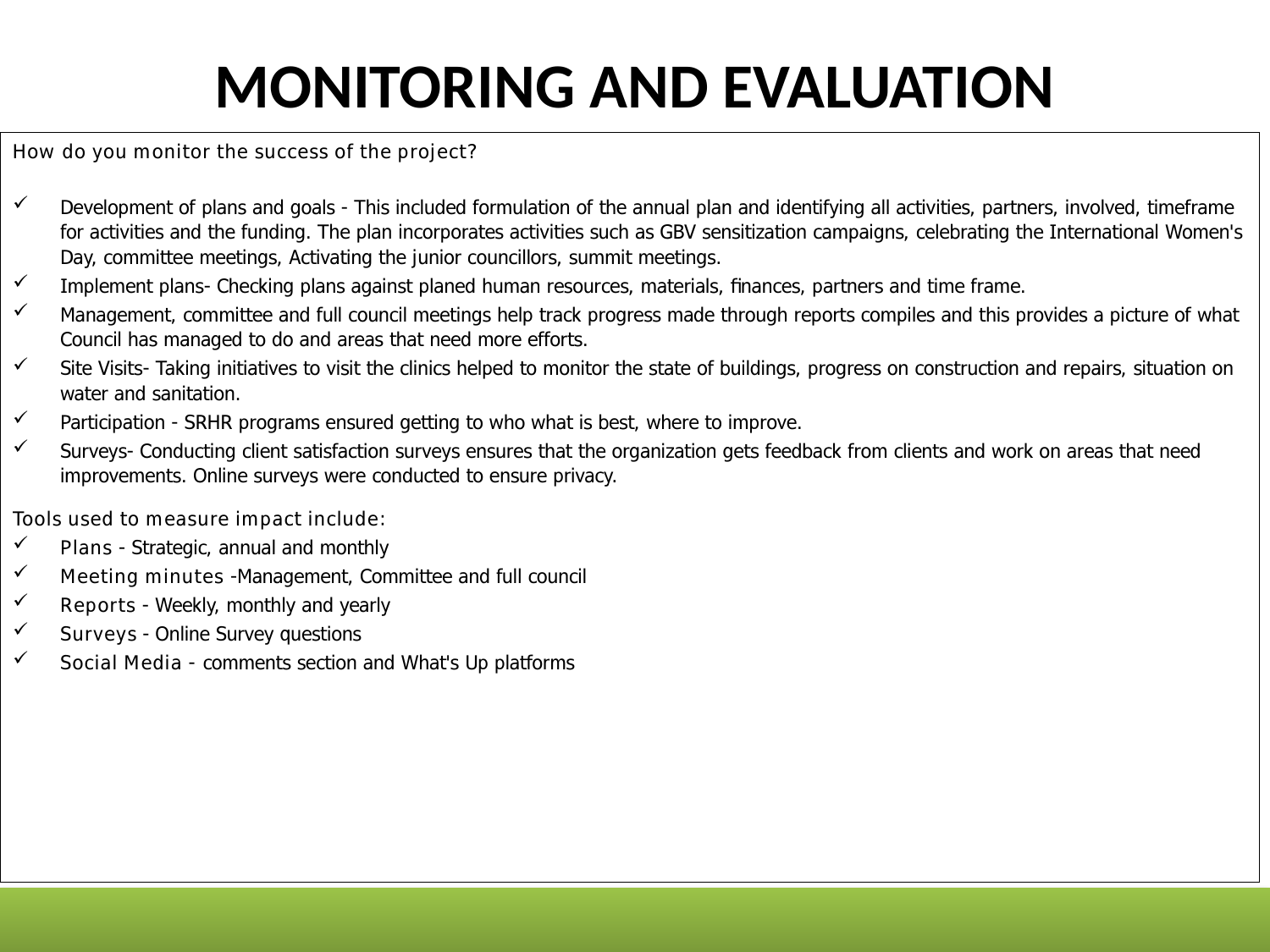

# MONITORING AND EVALUATION
How do you monitor the success of the project?

Development of plans and goals - This included formulation of the annual plan and identifying all activities, partners, involved, timeframe for activities and the funding. The plan incorporates activities such as GBV sensitization campaigns, celebrating the International Women's Day, committee meetings, Activating the junior councillors, summit meetings.
Implement plans- Checking plans against planed human resources, materials, finances, partners and time frame.
Management, committee and full council meetings help track progress made through reports compiles and this provides a picture of what Council has managed to do and areas that need more efforts.
Site Visits- Taking initiatives to visit the clinics helped to monitor the state of buildings, progress on construction and repairs, situation on water and sanitation.
Participation - SRHR programs ensured getting to who what is best, where to improve.
Surveys- Conducting client satisfaction surveys ensures that the organization gets feedback from clients and work on areas that need improvements. Online surveys were conducted to ensure privacy.
Tools used to measure impact include:
Plans - Strategic, annual and monthly
Meeting minutes -Management, Committee and full council
Reports - Weekly, monthly and yearly
Surveys - Online Survey questions
Social Media - comments section and What's Up platforms

15